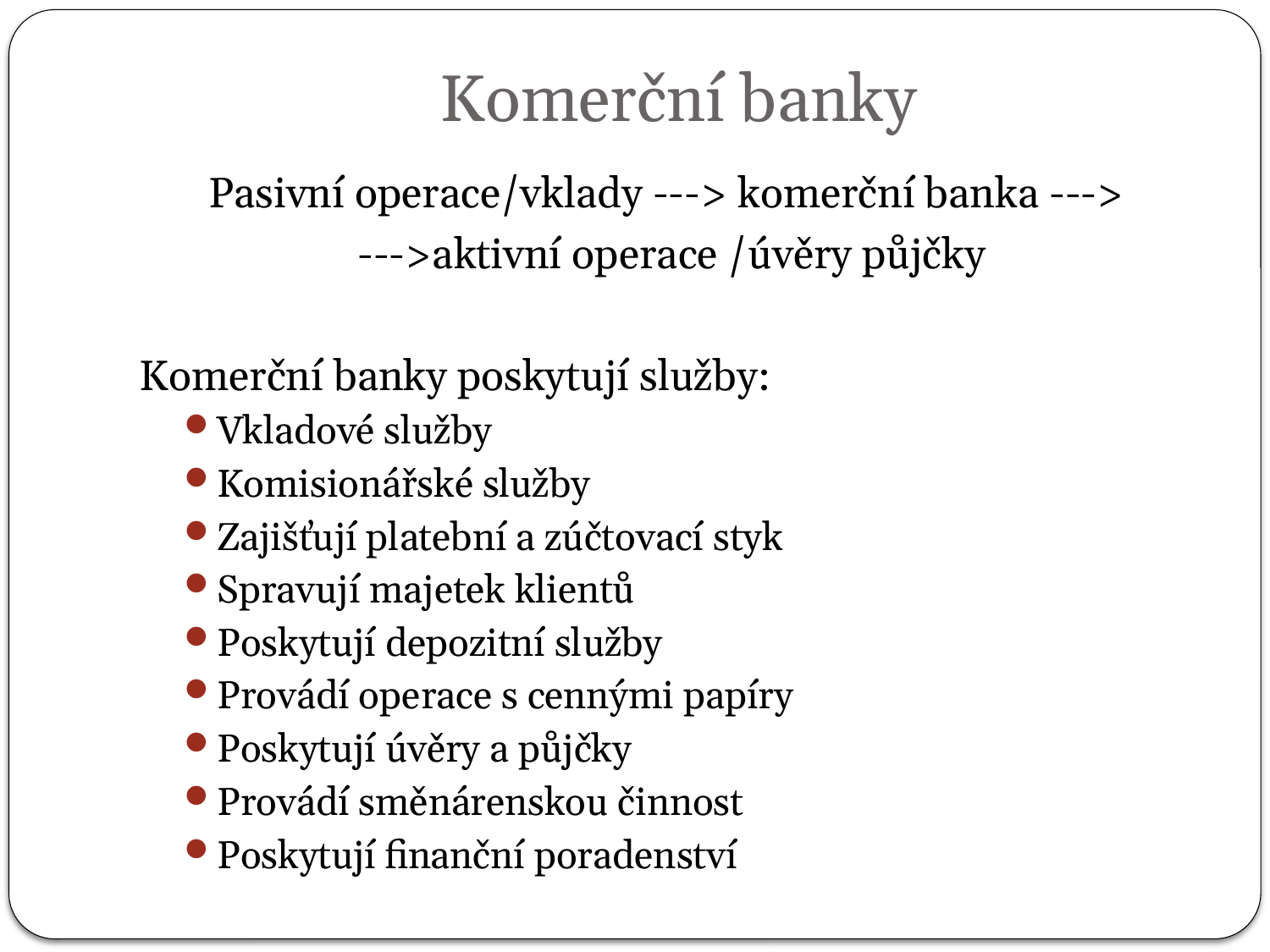

# Komerční banky
Pasivní operace/vklady ---> komerční banka --->
 --->aktivní operace /úvěry půjčky

Komerční banky poskytují služby:
Vkladové služby
Komisionářské služby
Zajišťují platební a zúčtovací styk
Spravují majetek klientů
Poskytují depozitní služby
Provádí operace s cennými papíry
Poskytují úvěry a půjčky
Provádí směnárenskou činnost
Poskytují finanční poradenství